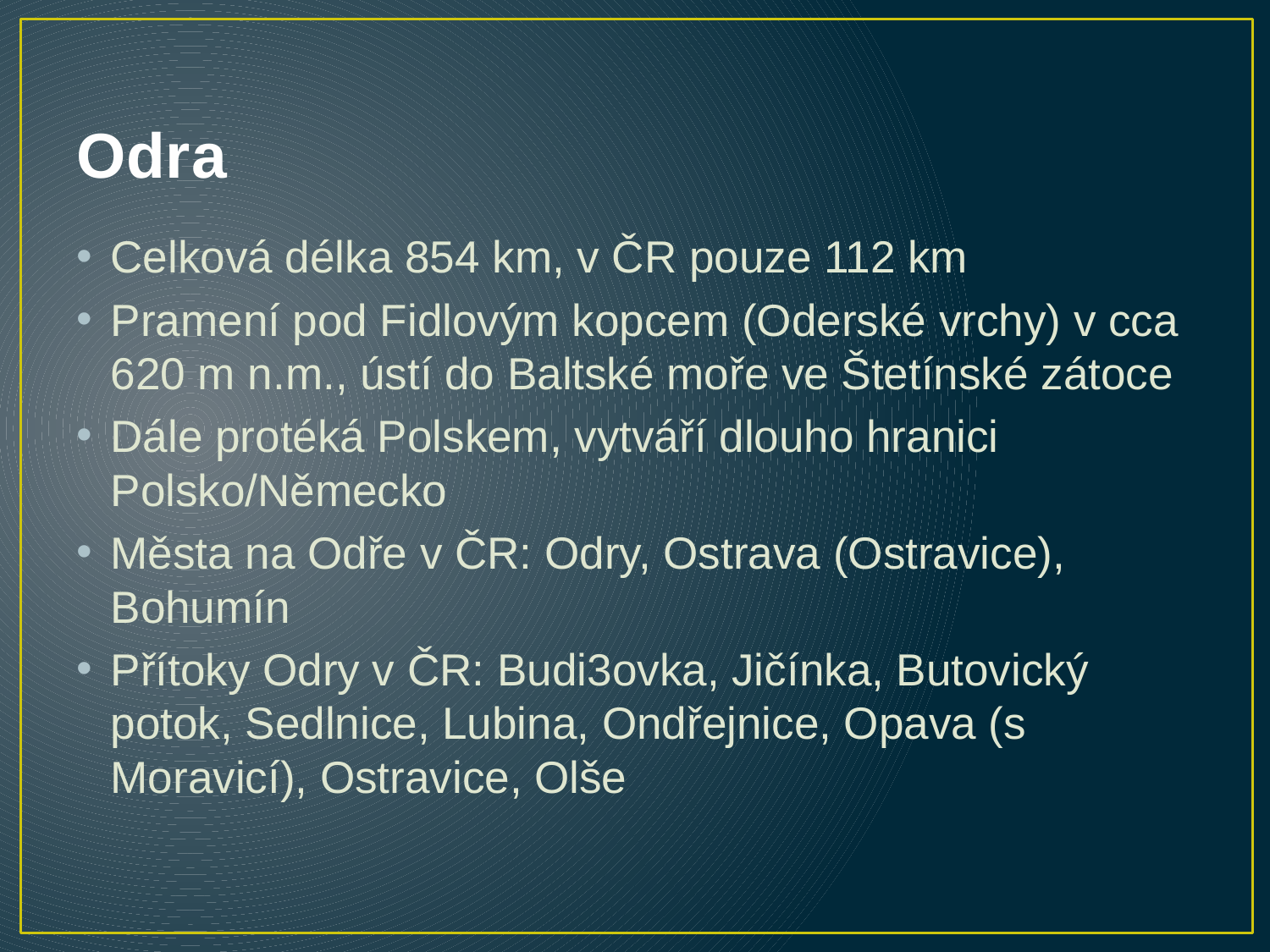

# Odra
Celková délka 854 km, v ČR pouze 112 km
Pramení pod Fidlovým kopcem (Oderské vrchy) v cca 620 m n.m., ústí do Baltské moře ve Štetínské zátoce
Dále protéká Polskem, vytváří dlouho hranici Polsko/Německo
Města na Odře v ČR: Odry, Ostrava (Ostravice), Bohumín
Přítoky Odry v ČR: Budi3ovka, Jičínka, Butovický potok, Sedlnice, Lubina, Ondřejnice, Opava (s Moravicí), Ostravice, Olše